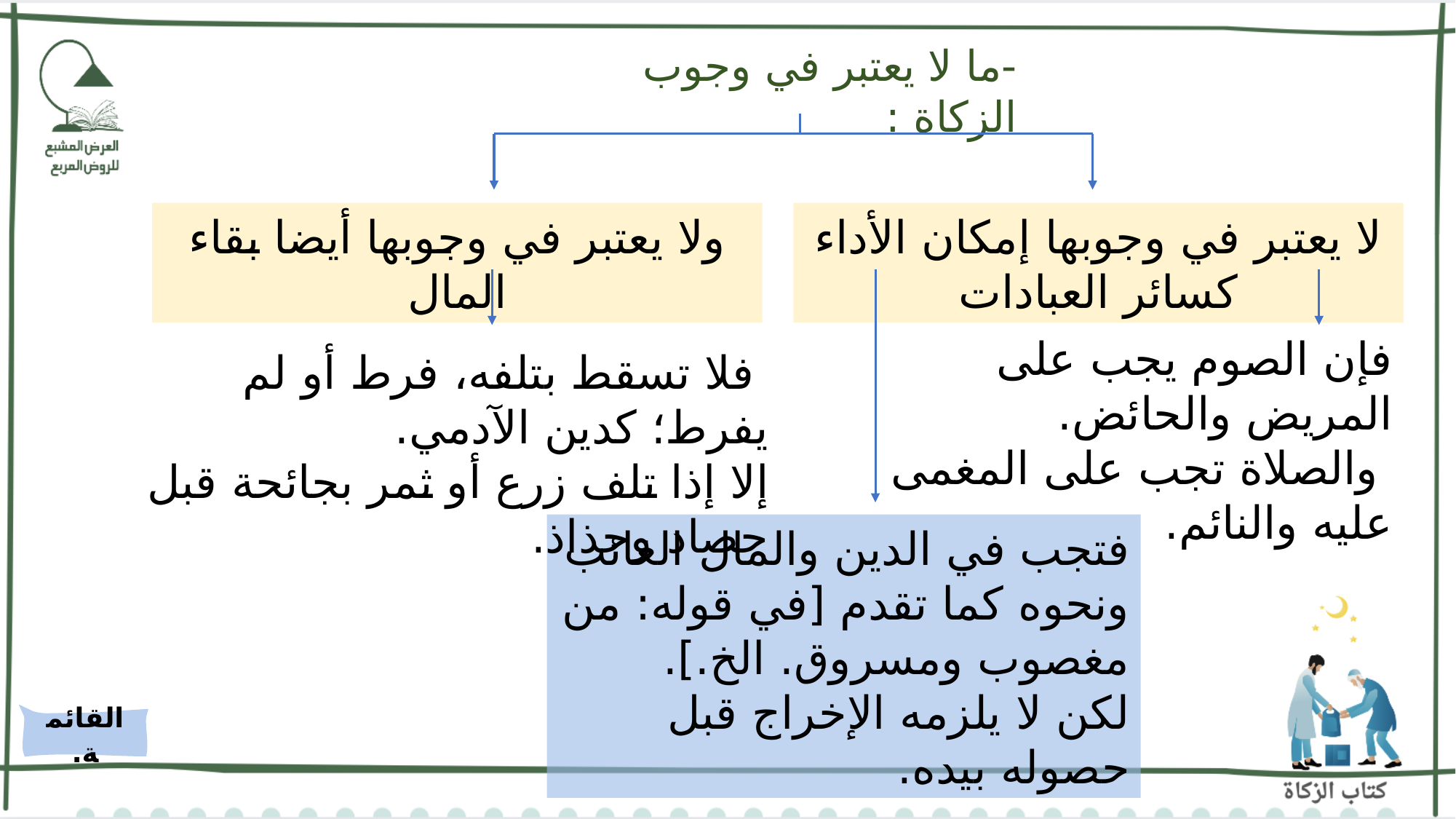

-ما لا يعتبر في وجوب الزكاة :
ولا يعتبر في وجوبها أيضا بقاء المال
لا يعتبر في وجوبها إمكان الأداء كسائر العبادات
فإن الصوم يجب على المريض والحائض.
 والصلاة تجب على المغمى عليه والنائم.
 فلا تسقط بتلفه، فرط أو لم يفرط؛ كدين الآدمي.
إلا إذا تلف زرع أو ثمر بجائحة قبل حصاد وجذاذ.
فتجب في الدين والمال الغائب ونحوه كما تقدم [في قوله: من مغصوب ومسروق. الخ.].
لكن لا يلزمه الإخراج قبل حصوله بيده.
القائمة.